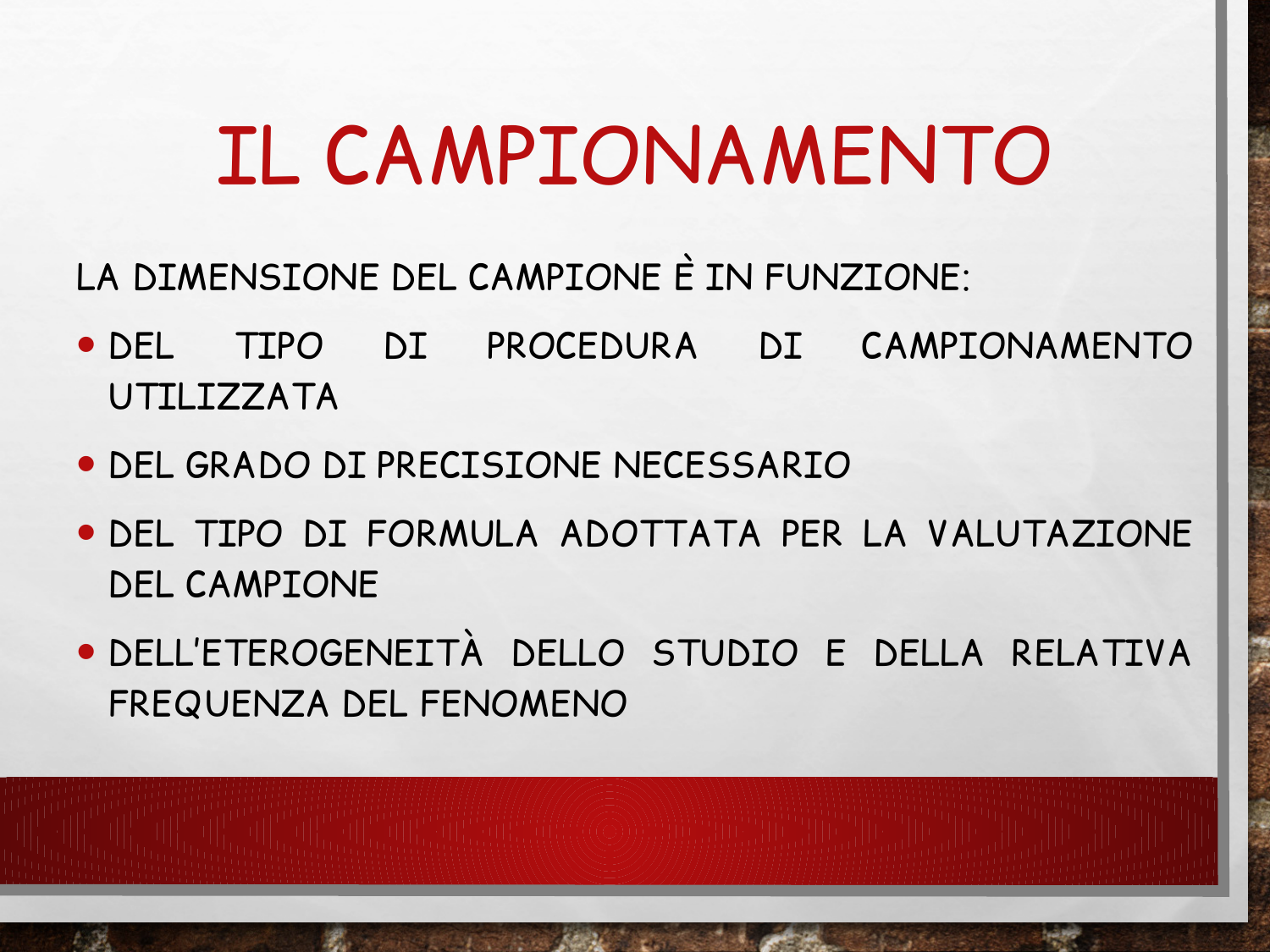

# IL CAMPIONAMENTO
La dimensione del campione è in funzione:
Del tipo di procedura di campionamento utilizzata
Del grado di precisione necessario
Del tipo di formula adottata per la valutazione del campione
Dell’eterogeneità dello studio e della relativa frequenza del fenomeno